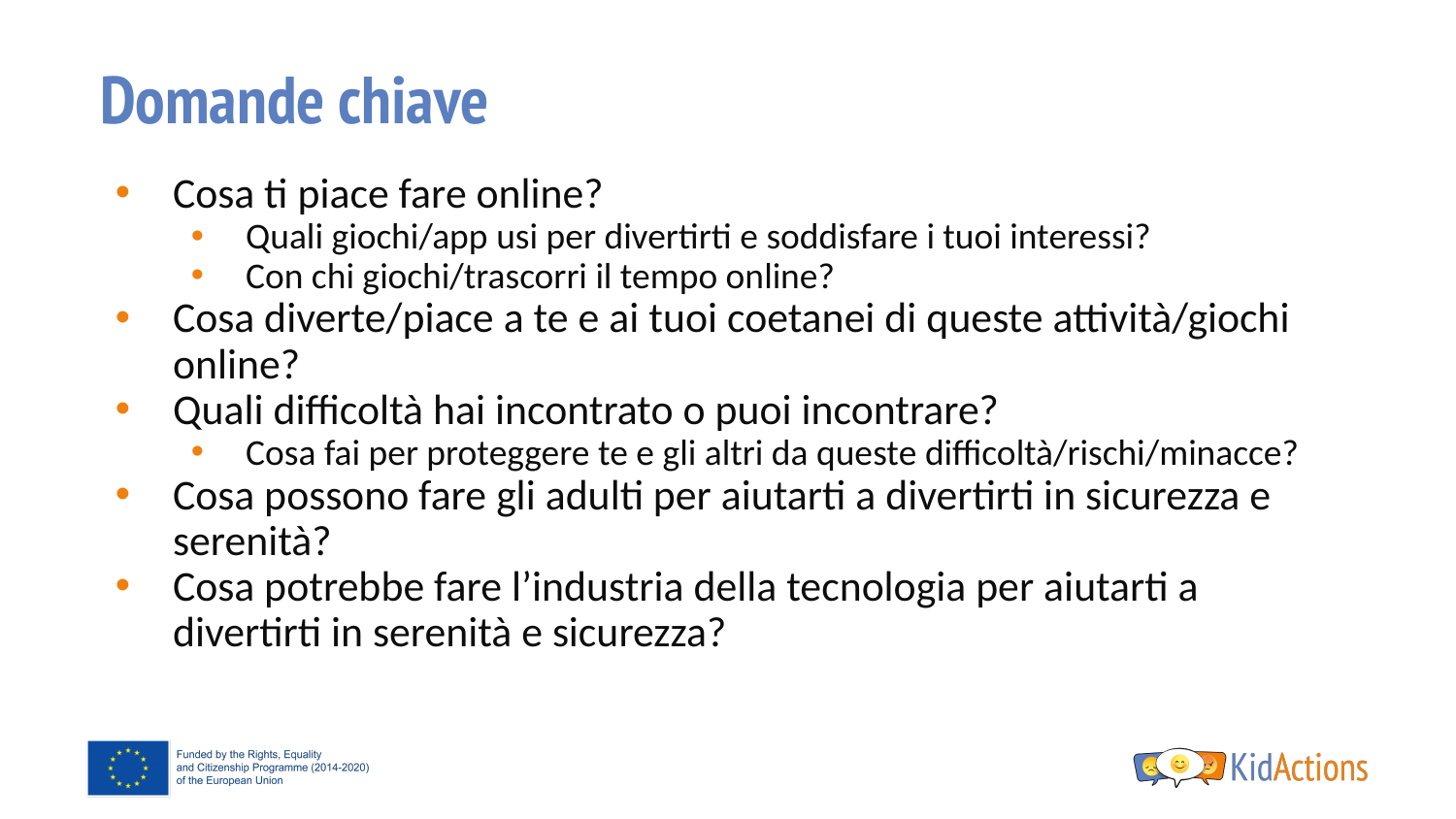

# Domande chiave
Cosa ti piace fare online?
Quali giochi/app usi per divertirti e soddisfare i tuoi interessi?
Con chi giochi/trascorri il tempo online?
Cosa diverte/piace a te e ai tuoi coetanei di queste attività/giochi online?
Quali difficoltà hai incontrato o puoi incontrare?
Cosa fai per proteggere te e gli altri da queste difficoltà/rischi/minacce?
Cosa possono fare gli adulti per aiutarti a divertirti in sicurezza e serenità?
Cosa potrebbe fare l’industria della tecnologia per aiutarti a divertirti in serenità e sicurezza?